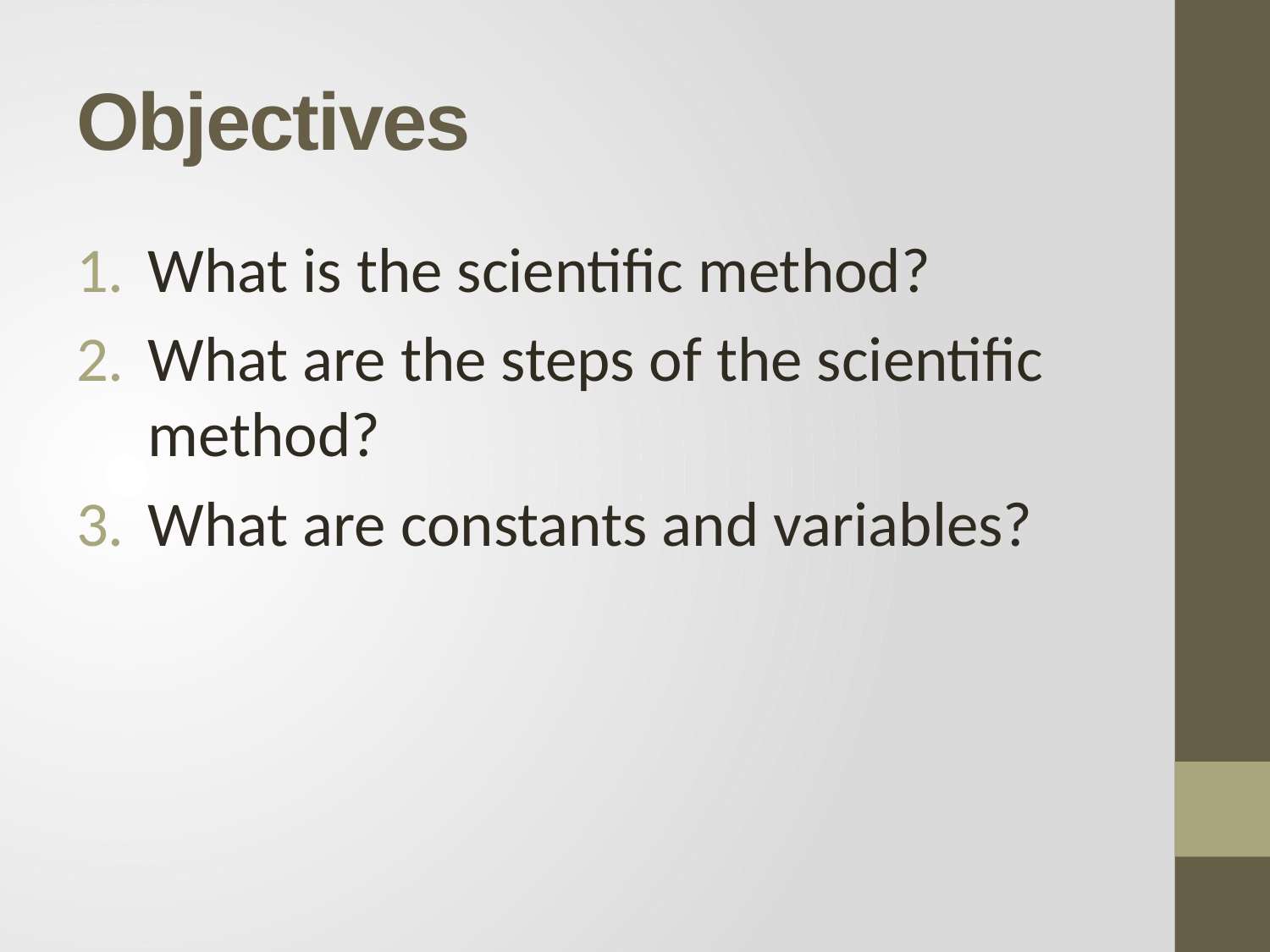

# Objectives
What is the scientific method?
What are the steps of the scientific method?
What are constants and variables?